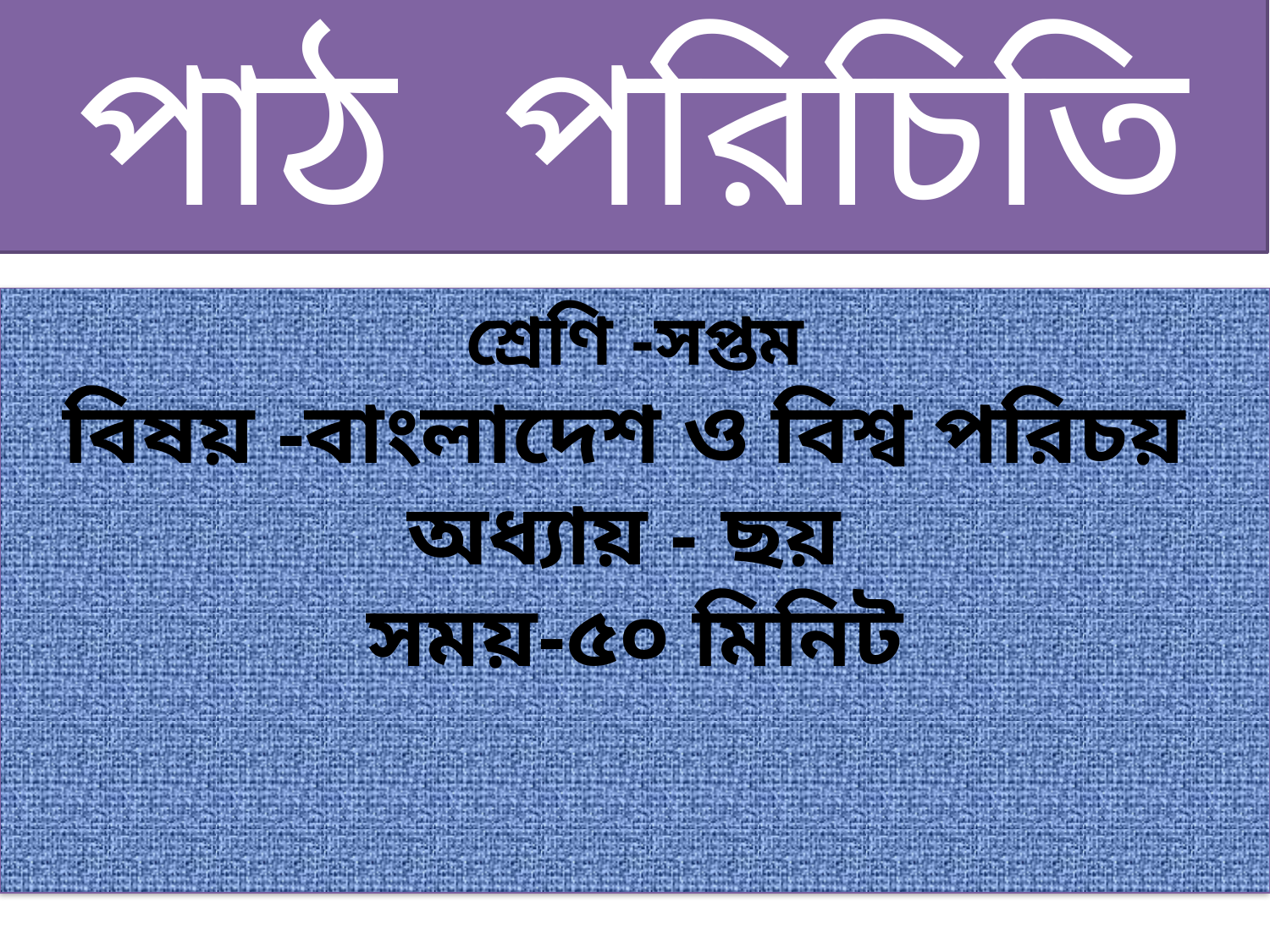

পাঠ  পরিচিতি
শ্রেণি -সপ্তম
বিষয় -বাংলাদেশ ও বিশ্ব পরিচয়
অধ্যায় - ছয়
সময়-৫০ মিনিট